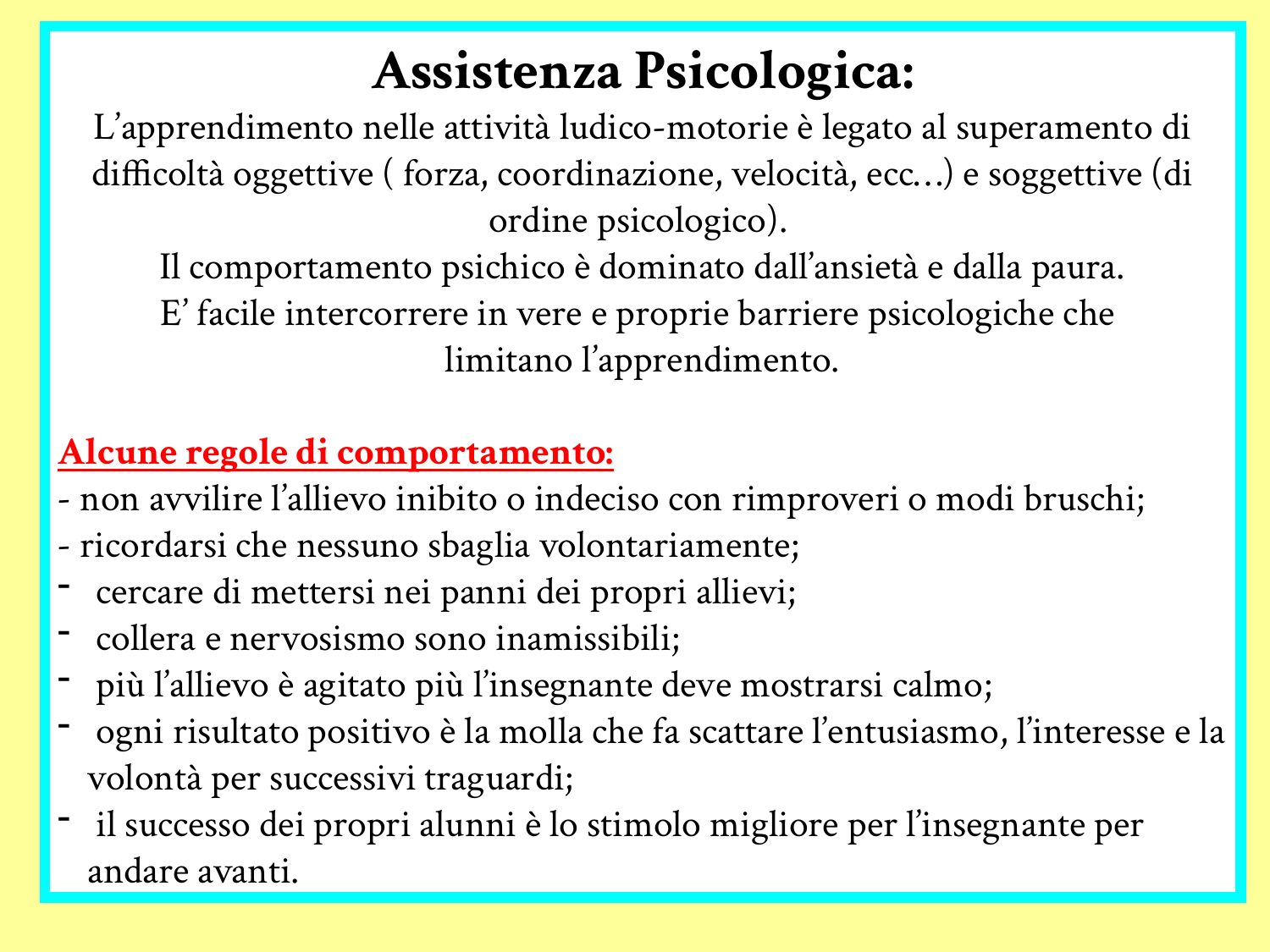

Assistenza Psicologica:
L’apprendimento nelle attività ludico-motorie è legato al superamento di difficoltà oggettive ( forza, coordinazione, velocità, ecc…) e soggettive (di ordine psicologico).
Il comportamento psichico è dominato dall’ansietà e dalla paura.
E’ facile intercorrere in vere e proprie barriere psicologiche che
limitano l’apprendimento.

Alcune regole di comportamento:
- non avvilire l’allievo inibito o indeciso con rimproveri o modi bruschi;
- ricordarsi che nessuno sbaglia volontariamente;
 cercare di mettersi nei panni dei propri allievi;
 collera e nervosismo sono inamissibili;
 più l’allievo è agitato più l’insegnante deve mostrarsi calmo;
 ogni risultato positivo è la molla che fa scattare l’entusiasmo, l’interesse e la volontà per successivi traguardi;
 il successo dei propri alunni è lo stimolo migliore per l’insegnante per andare avanti.